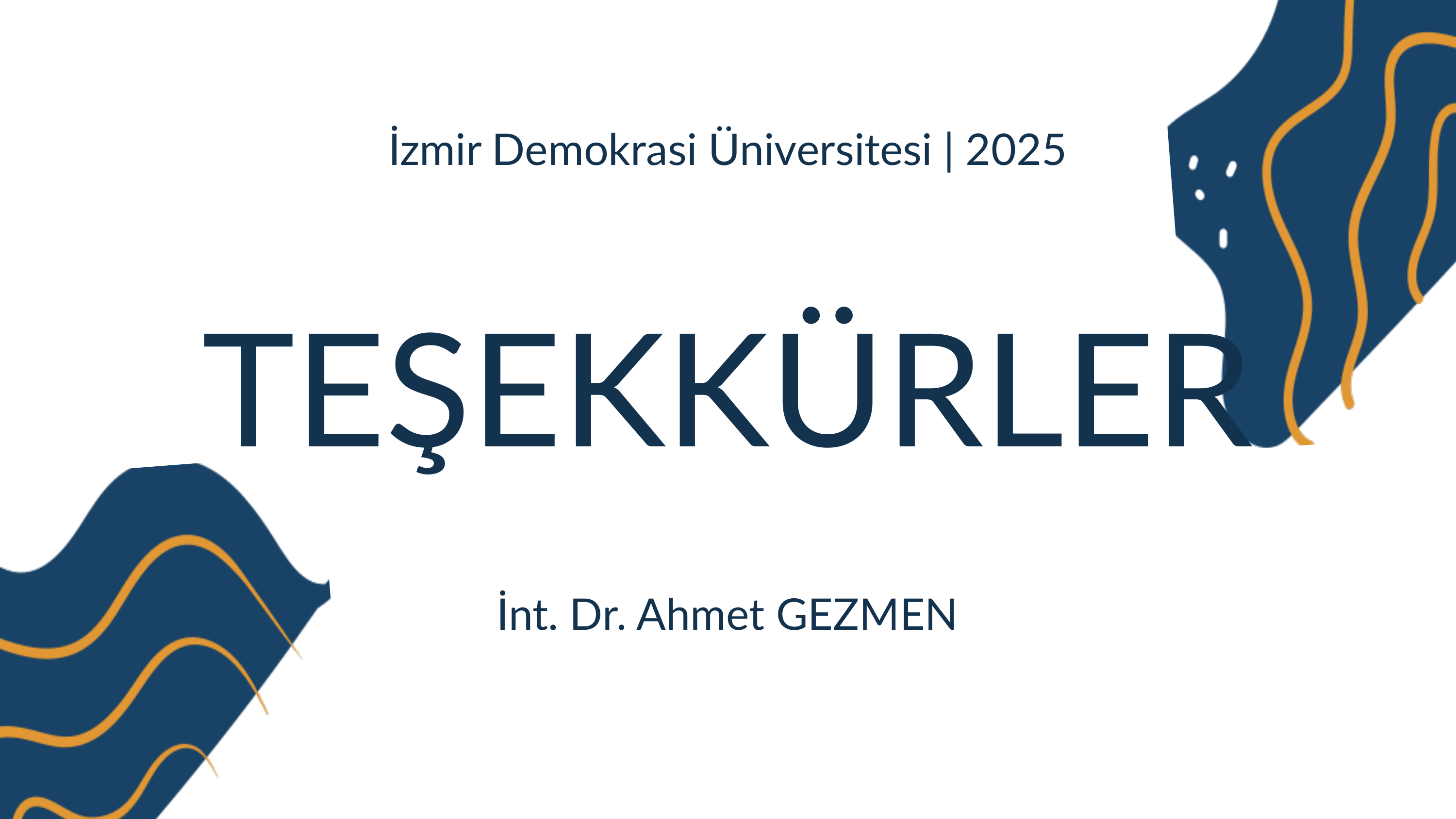

İzmir Demokrasi Üniversitesi | 2025
TEŞEKKÜRLER

İnt. Dr. Ahmet GEZMEN